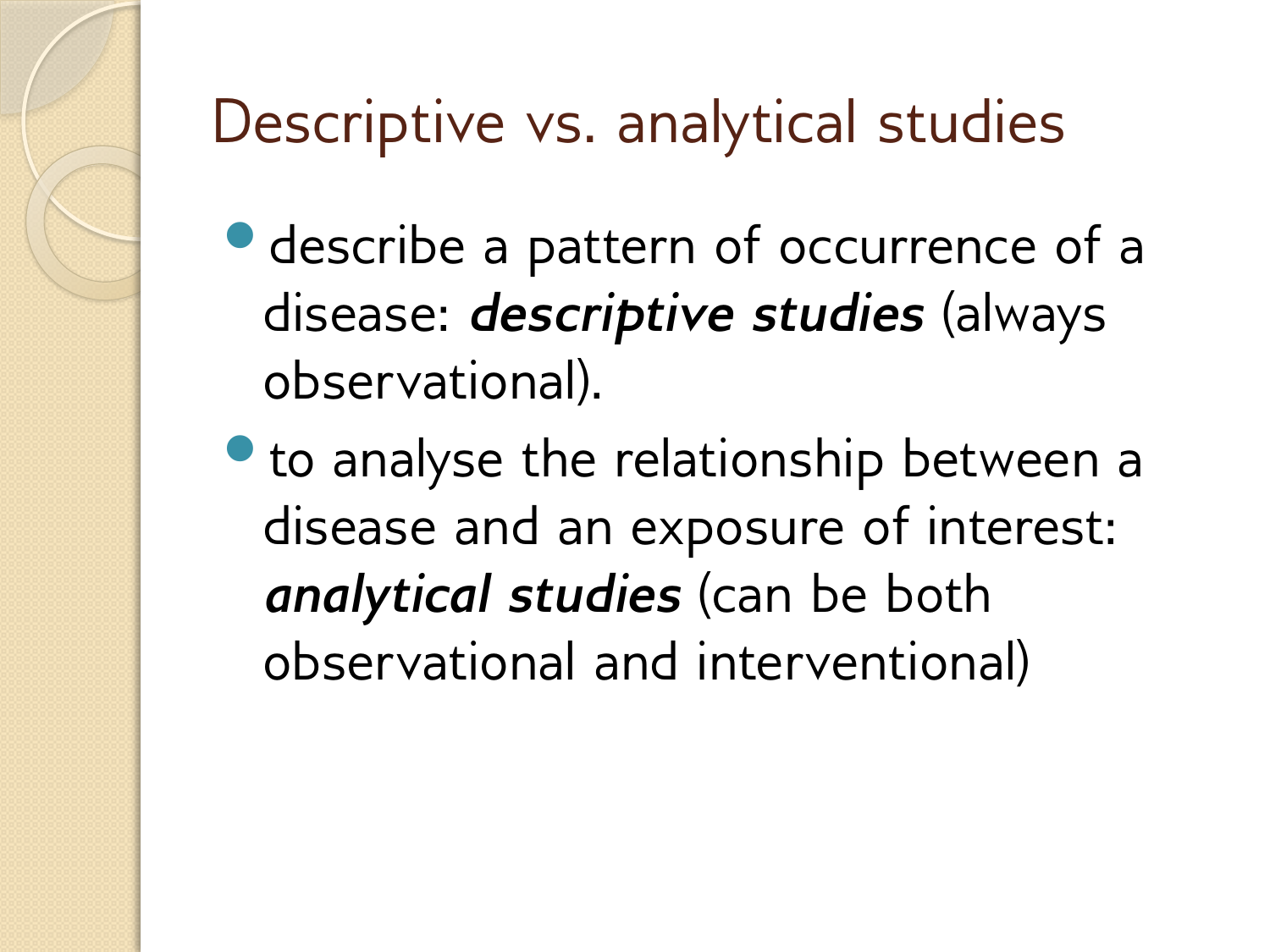

# Descriptive vs. analytical studies
describe a pattern of occurrence of a disease: descriptive studies (always observational).
to analyse the relationship between a disease and an exposure of interest: analytical studies (can be both observational and interventional)